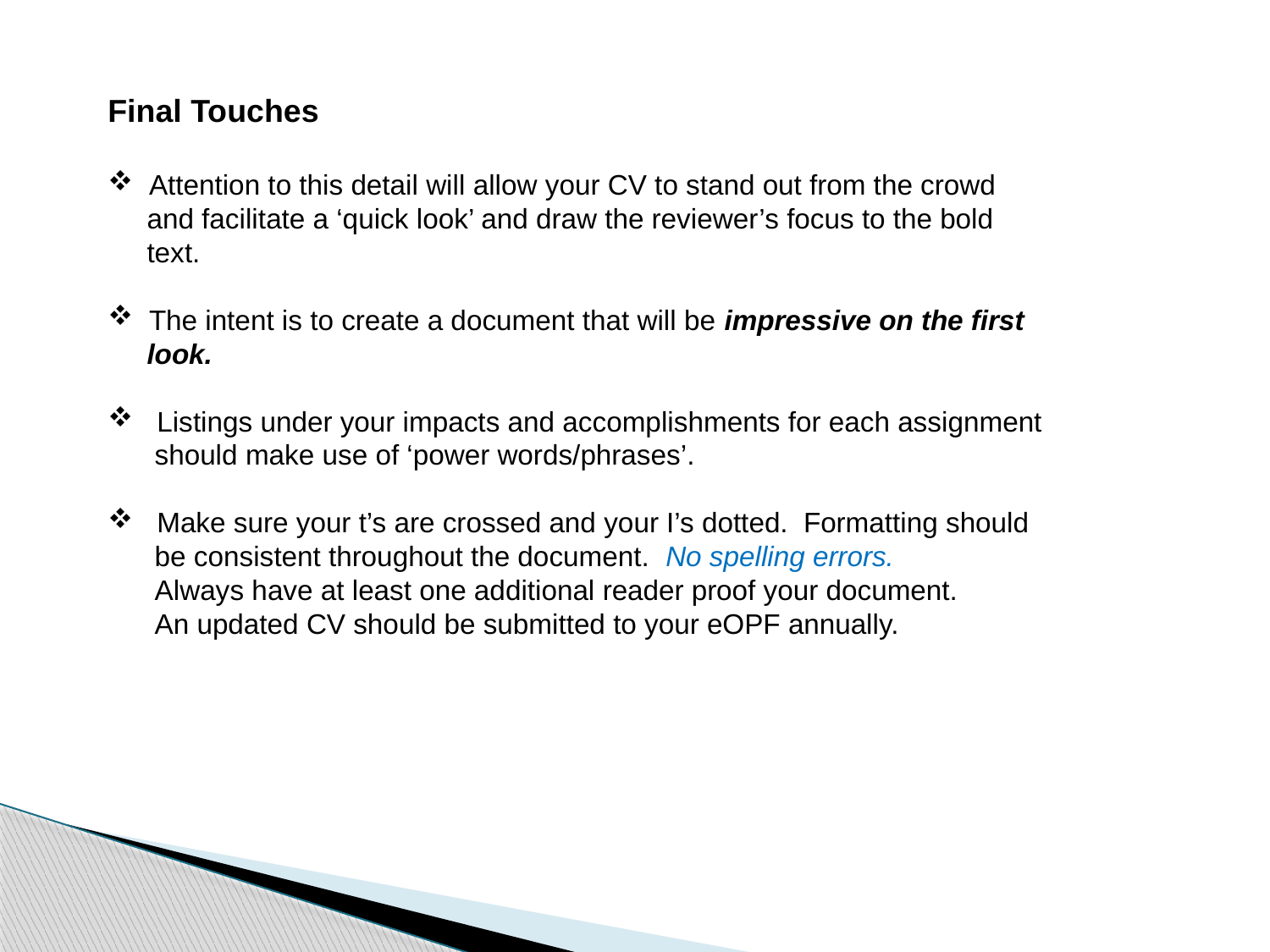

Final Touches

  Attention to this detail will allow your CV to stand out from the crowd
     and facilitate a ‘quick look’ and draw the reviewer’s focus to the bold
     text.

  The intent is to create a document that will be impressive on the first
     look.

   Listings under your impacts and accomplishments for each assignment
      should make use of ‘power words/phrases’.

   Make sure your t’s are crossed and your I’s dotted.  Formatting should
      be consistent throughout the document.  No spelling errors.
      Always have at least one additional reader proof your document.
      An updated CV should be submitted to your eOPF annually.